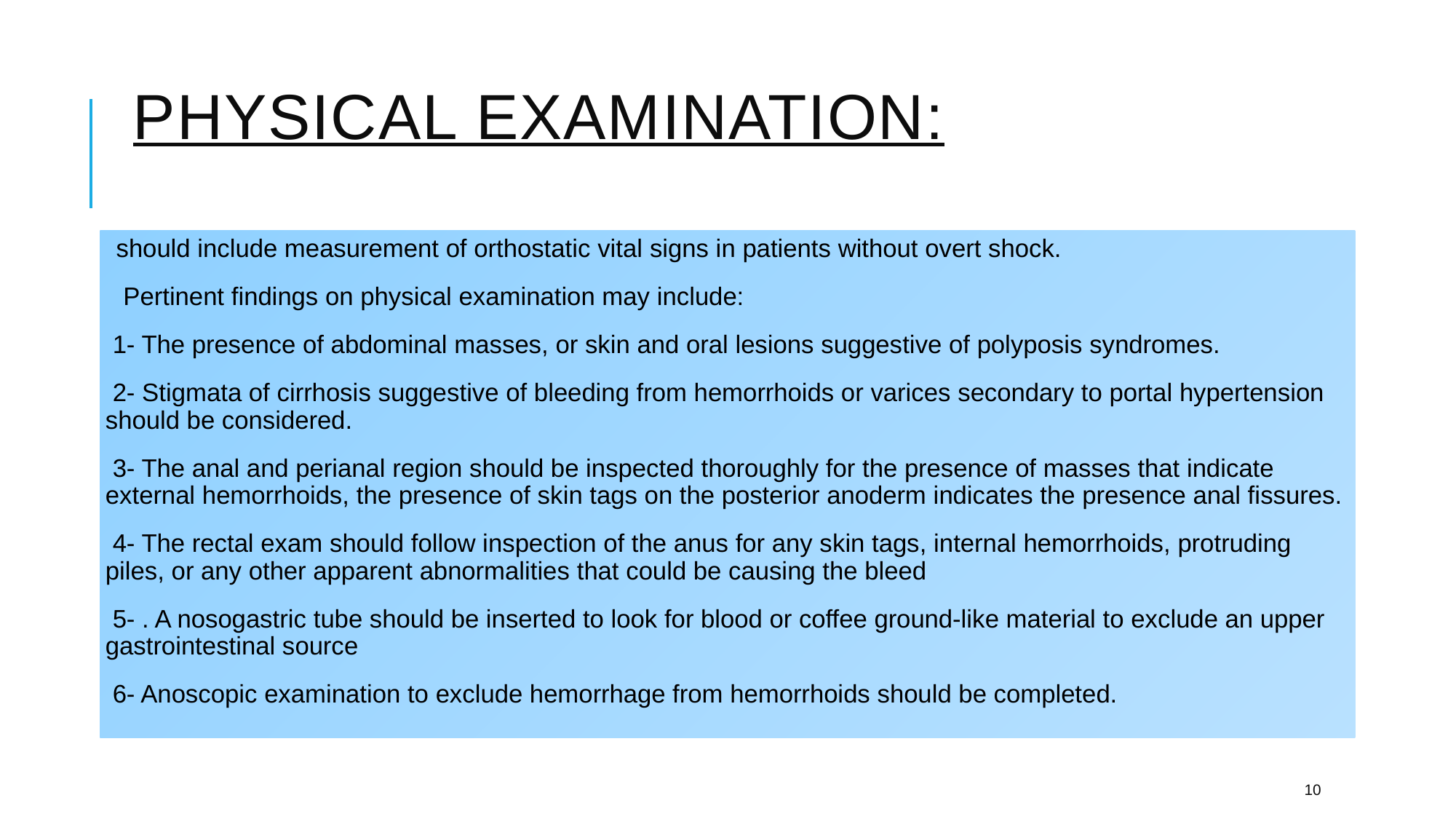

# Physical examination:
should include measurement of orthostatic vital signs in patients without overt shock.
 Pertinent findings on physical examination may include:
 1- The presence of abdominal masses, or skin and oral lesions suggestive of polyposis syndromes.
 2- Stigmata of cirrhosis suggestive of bleeding from hemorrhoids or varices secondary to portal hypertension should be considered.
 3- The anal and perianal region should be inspected thoroughly for the presence of masses that indicate external hemorrhoids, the presence of skin tags on the posterior anoderm indicates the presence anal fissures.
 4- The rectal exam should follow inspection of the anus for any skin tags, internal hemorrhoids, protruding piles, or any other apparent abnormalities that could be causing the bleed
 5- . A nosogastric tube should be inserted to look for blood or coffee ground-like material to exclude an upper gastrointestinal source
 6- Anoscopic examination to exclude hemorrhage from hemorrhoids should be completed.

10